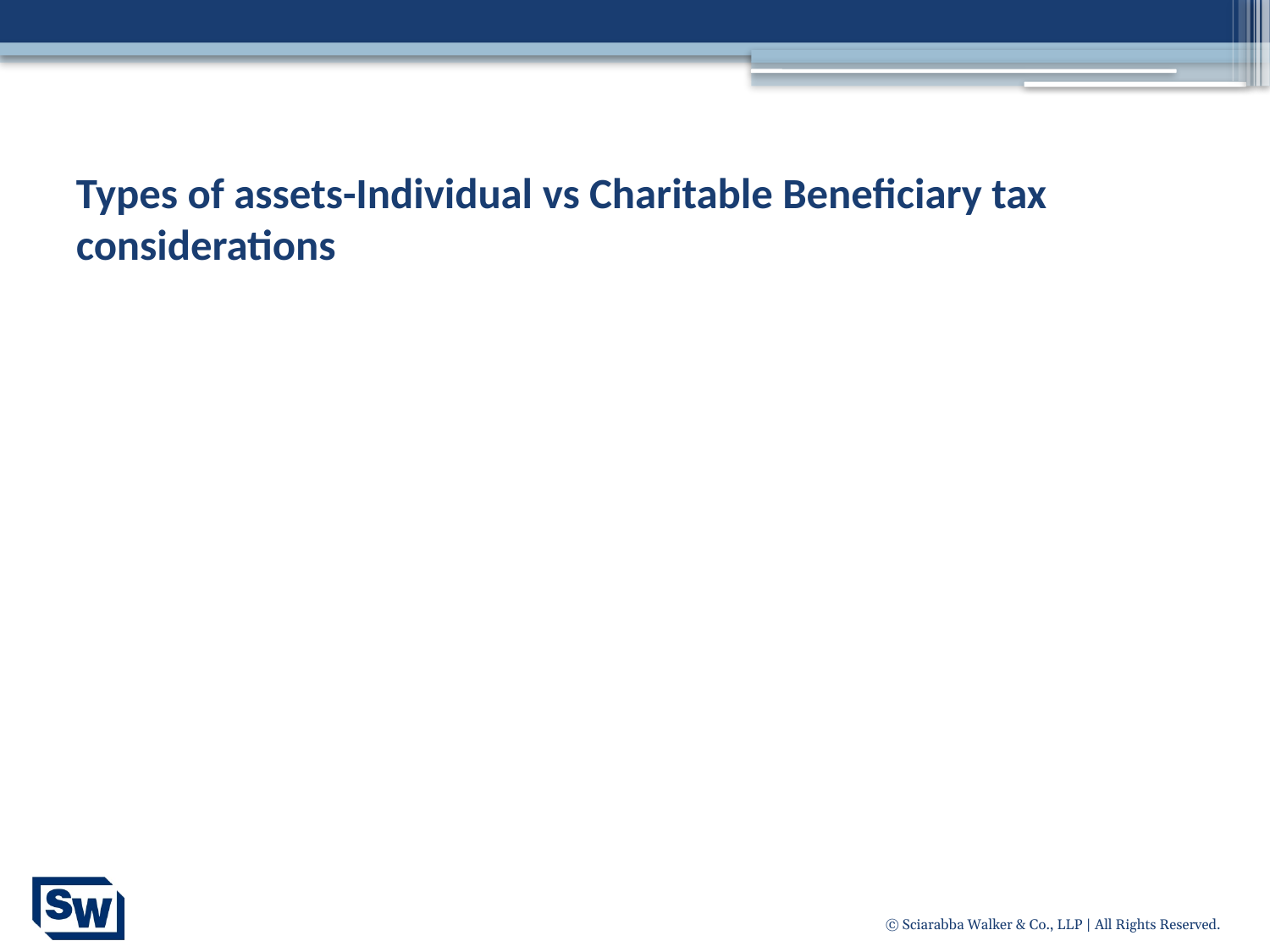

# Types of assets-Individual vs Charitable Beneficiary tax considerations